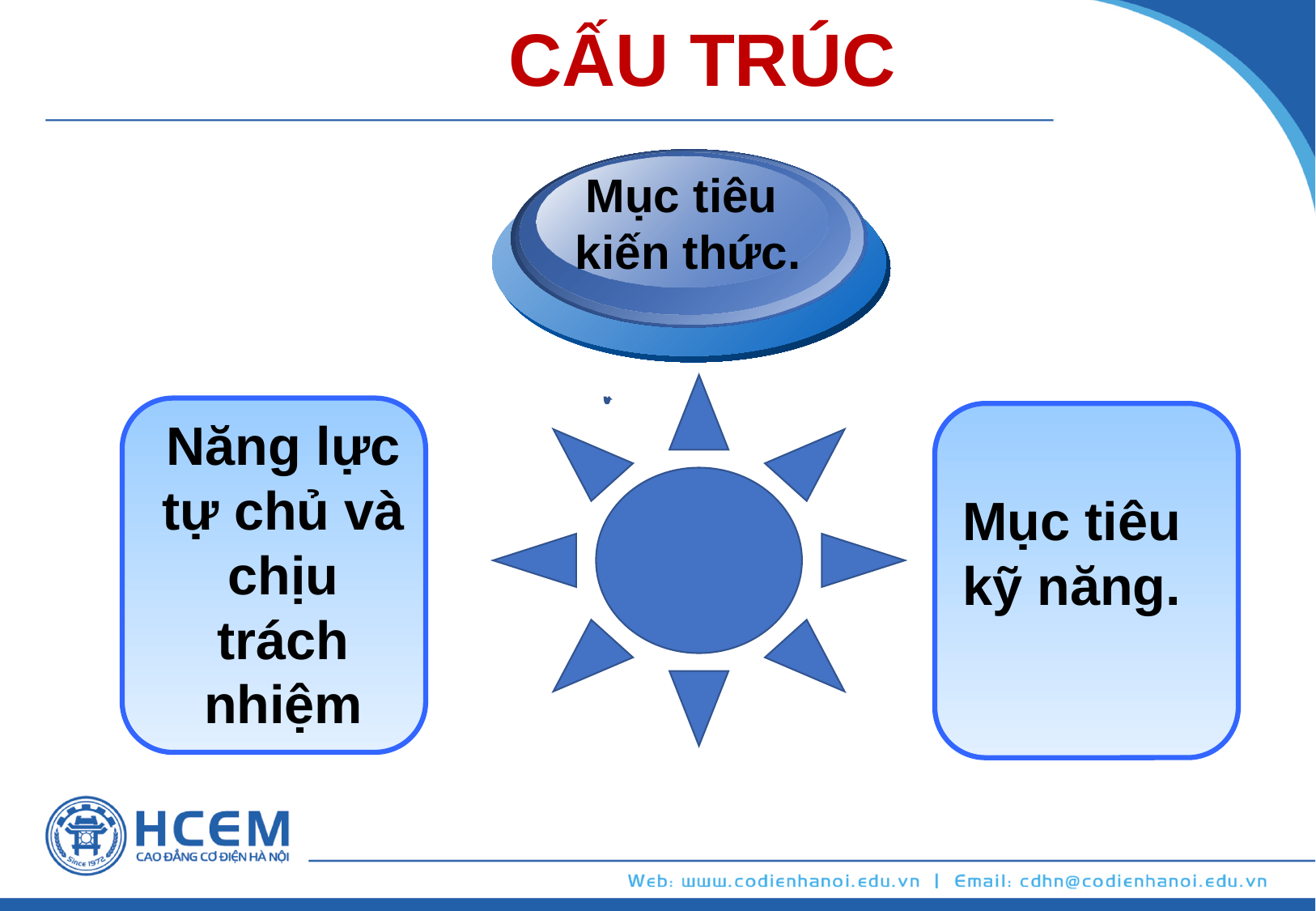

# CẤU TRÚC

Mục tiêu
kiến thức.

Năng lực tự chủ và chịu trách nhiệm

Mục tiêu kỹ năng.